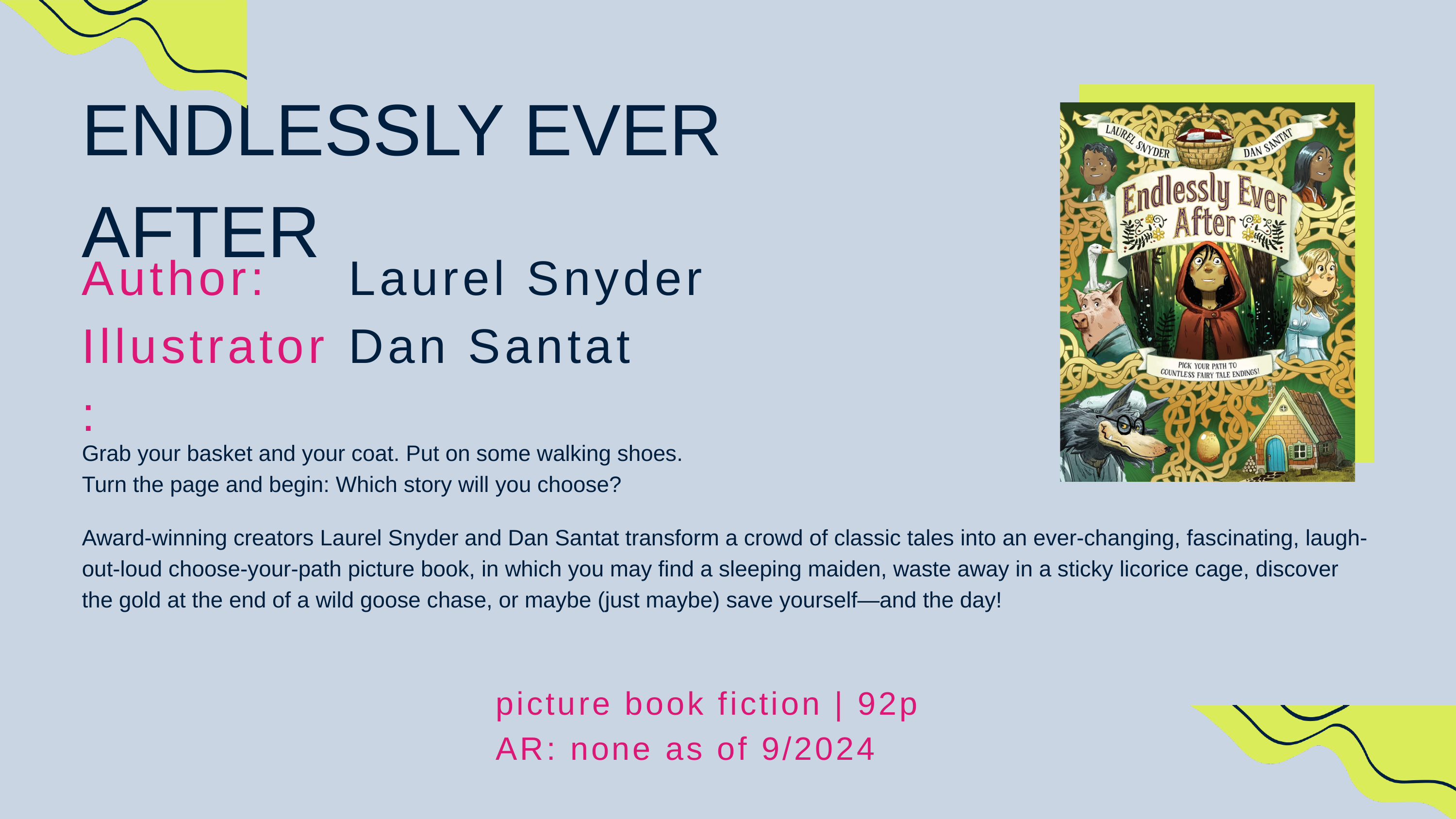

ENDLESSLY EVER AFTER

Author:
Illustrator:
Laurel Snyder
Dan Santat
Grab your basket and your coat. Put on some walking shoes.
Turn the page and begin: Which story will you choose?

Award-winning creators Laurel Snyder and Dan Santat transform a crowd of classic tales into an ever-changing, fascinating, laugh-out-loud choose-your-path picture book, in which you may find a sleeping maiden, waste away in a sticky licorice cage, discover the gold at the end of a wild goose chase, or maybe (just maybe) save yourself—and the day!
picture book fiction | 92p
AR: none as of 9/2024